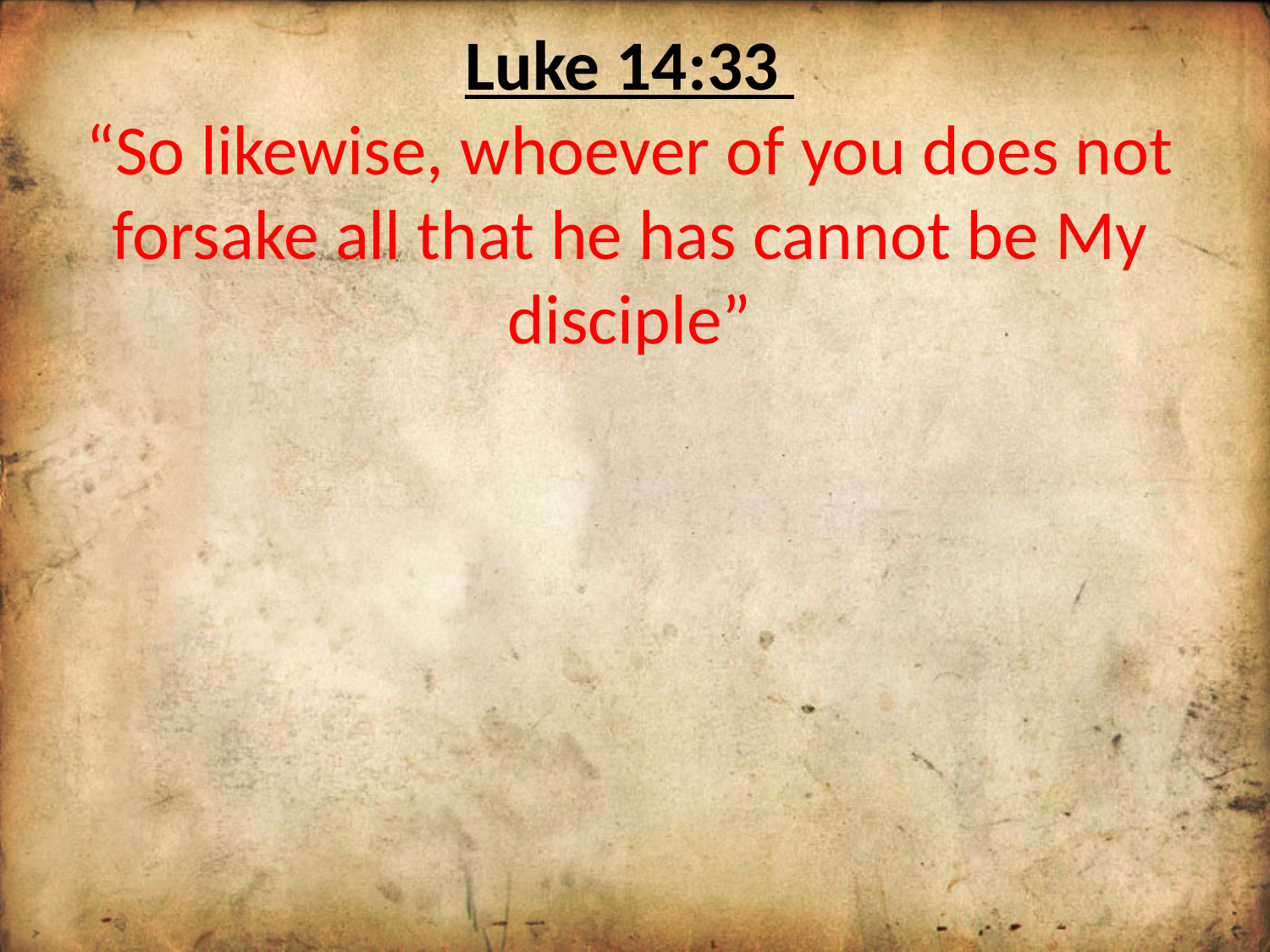

Luke 14:33
“So likewise, whoever of you does not forsake all that he has cannot be My disciple”